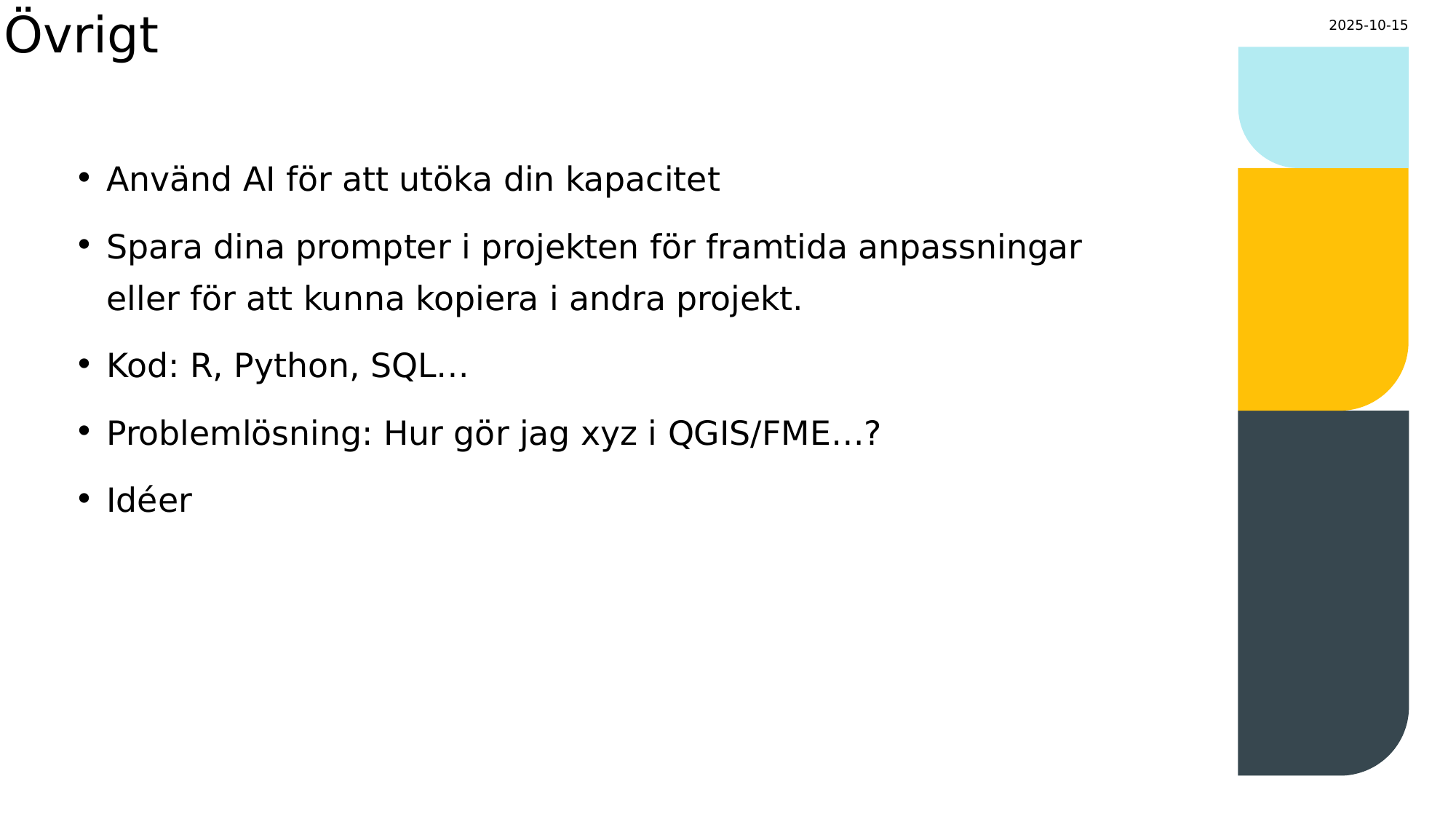

# Övrigt
2025-10-15
Använd AI för att utöka din kapacitet
Spara dina prompter i projekten för framtida anpassningar eller för att kunna kopiera i andra projekt.
Kod: R, Python, SQL…
Problemlösning: Hur gör jag xyz i QGIS/FME…?
Idéer